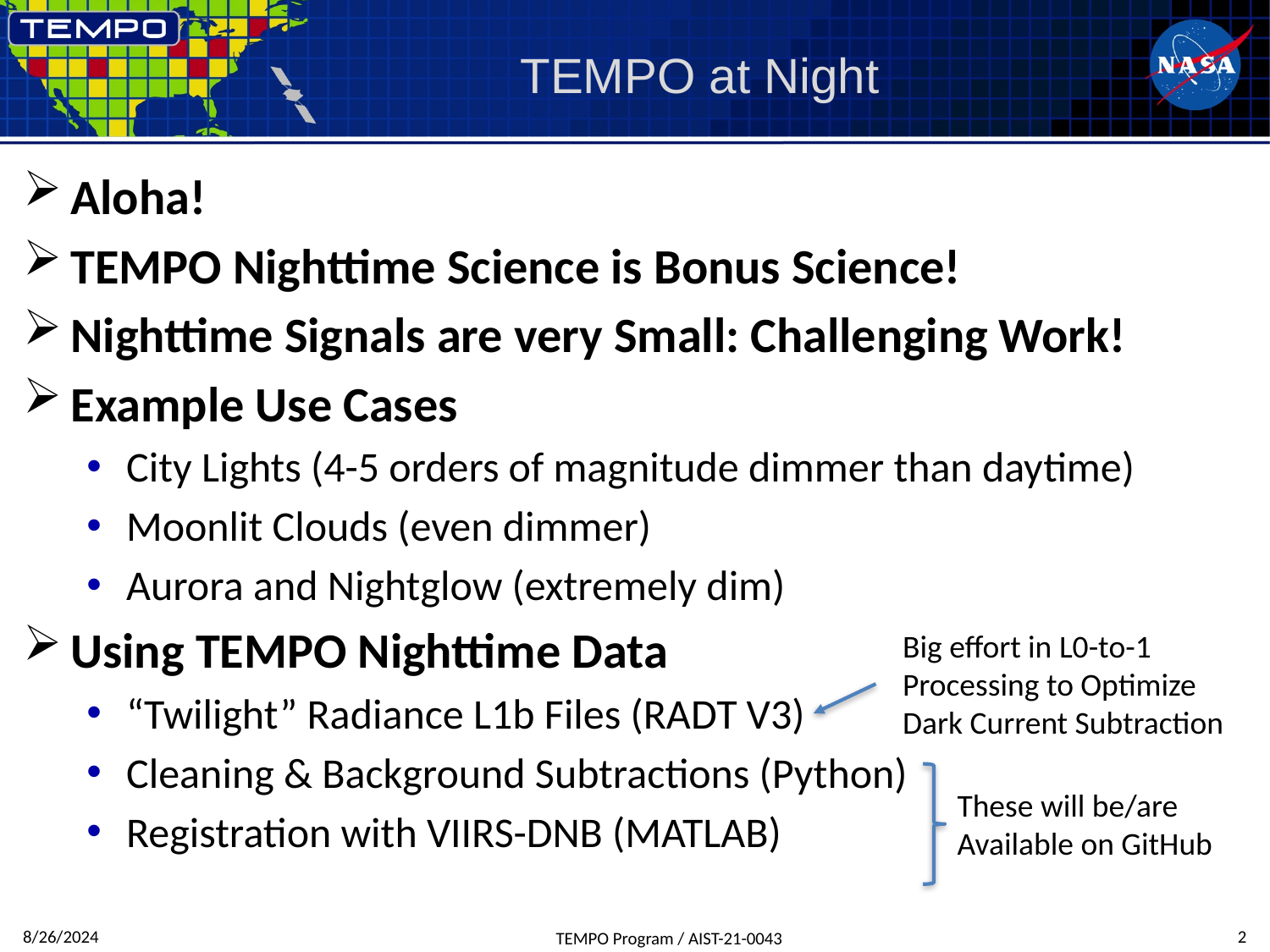

# TEMPO at Night
Aloha!
TEMPO Nighttime Science is Bonus Science!
Nighttime Signals are very Small: Challenging Work!
Example Use Cases
City Lights (4-5 orders of magnitude dimmer than daytime)
Moonlit Clouds (even dimmer)
Aurora and Nightglow (extremely dim)
Using TEMPO Nighttime Data
“Twilight” Radiance L1b Files (RADT V3)
Cleaning & Background Subtractions (Python)
Registration with VIIRS-DNB (MATLAB)

Big effort in L0-to-1 Processing to Optimize Dark Current Subtraction

These will be/are Available on GitHub